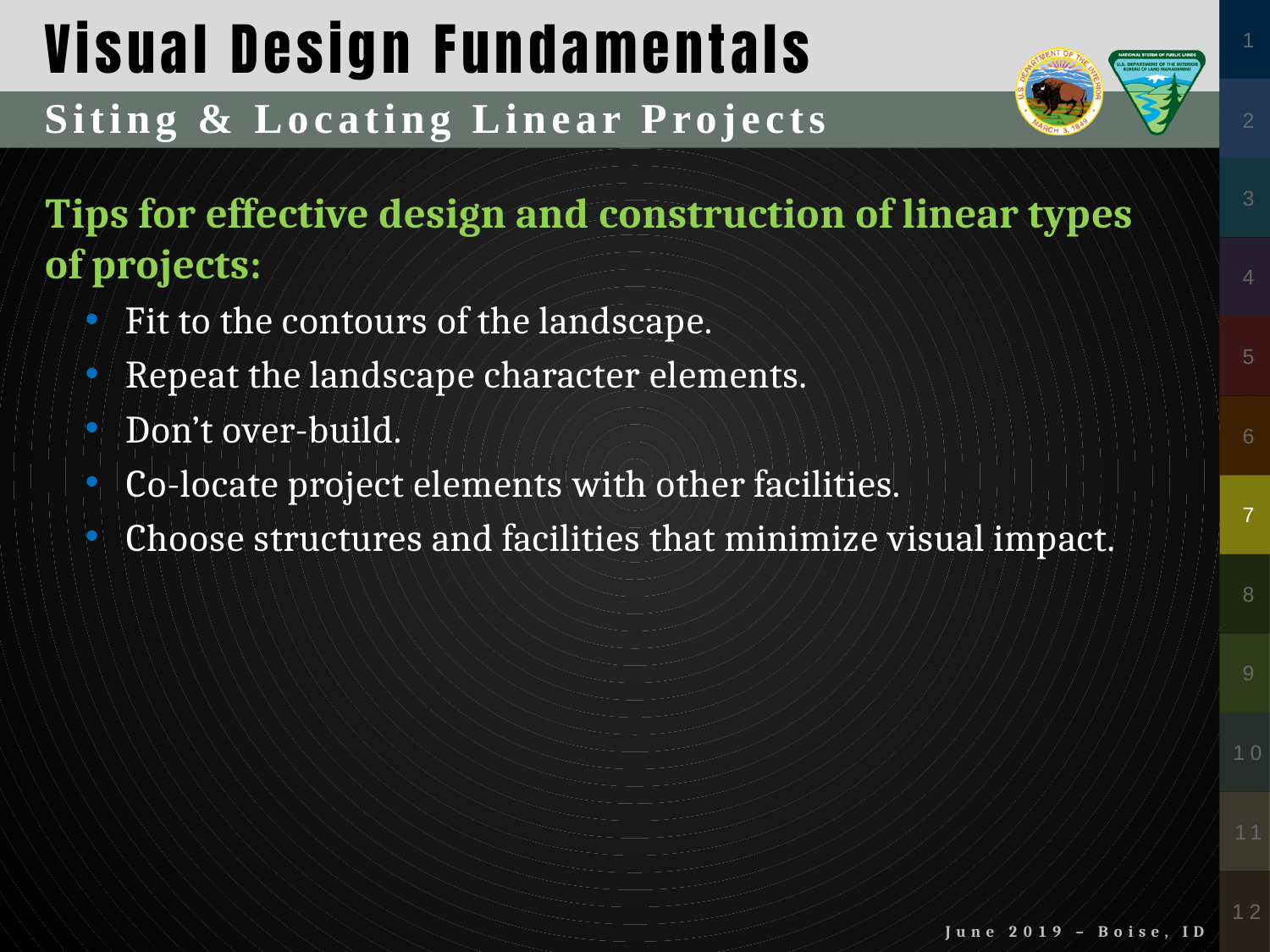

Siting & Locating Linear Projects
Tips for effective design and construction of linear types of projects:
Fit to the contours of the landscape.
Repeat the landscape character elements.
Don’t over-build.
Co-locate project elements with other facilities.
Choose structures and facilities that minimize visual impact.